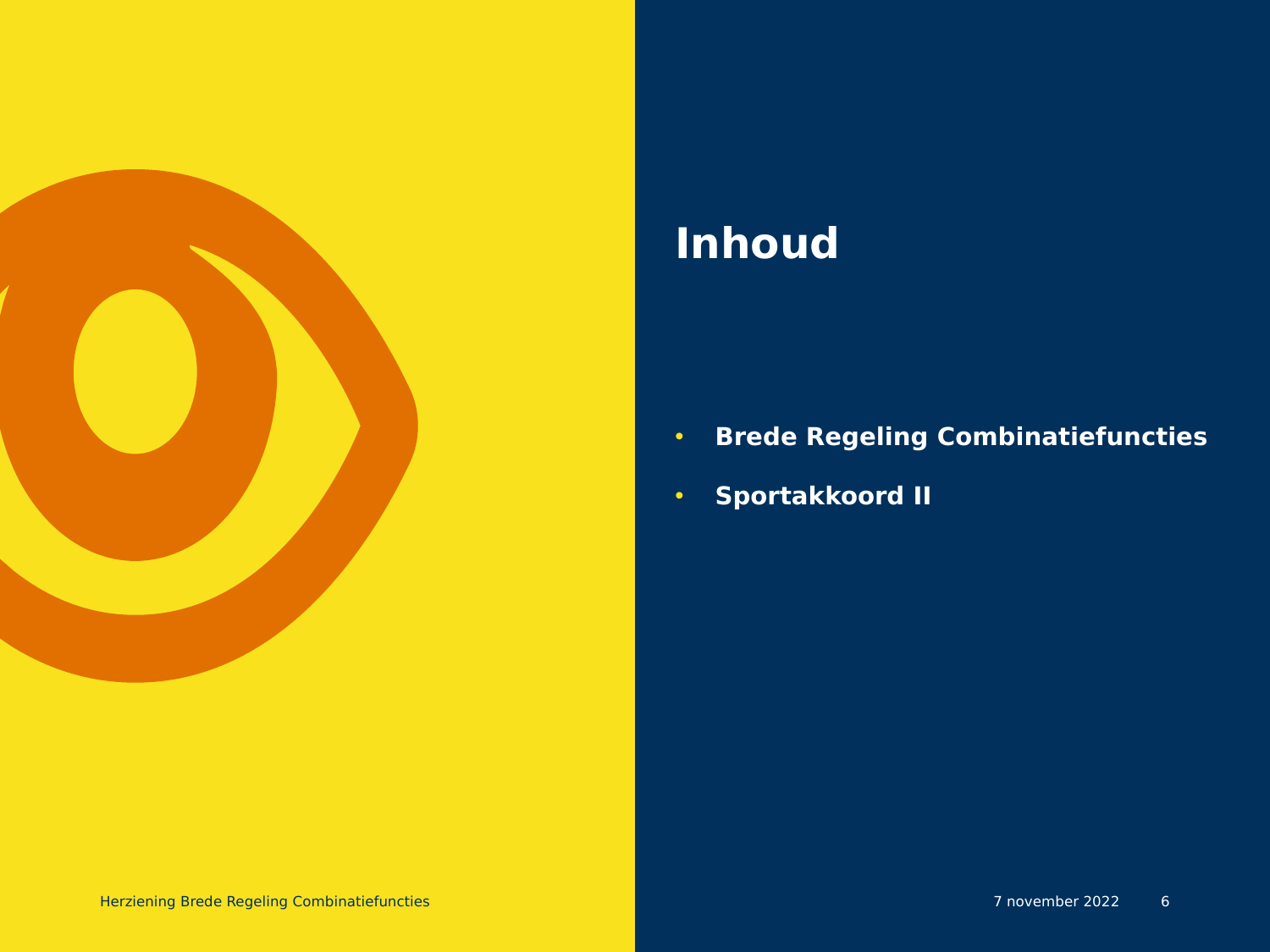

# Inhoud
Brede Regeling Combinatiefuncties
Sportakkoord II

Herziening Brede Regeling Combinatiefuncties
7 november 2022
6